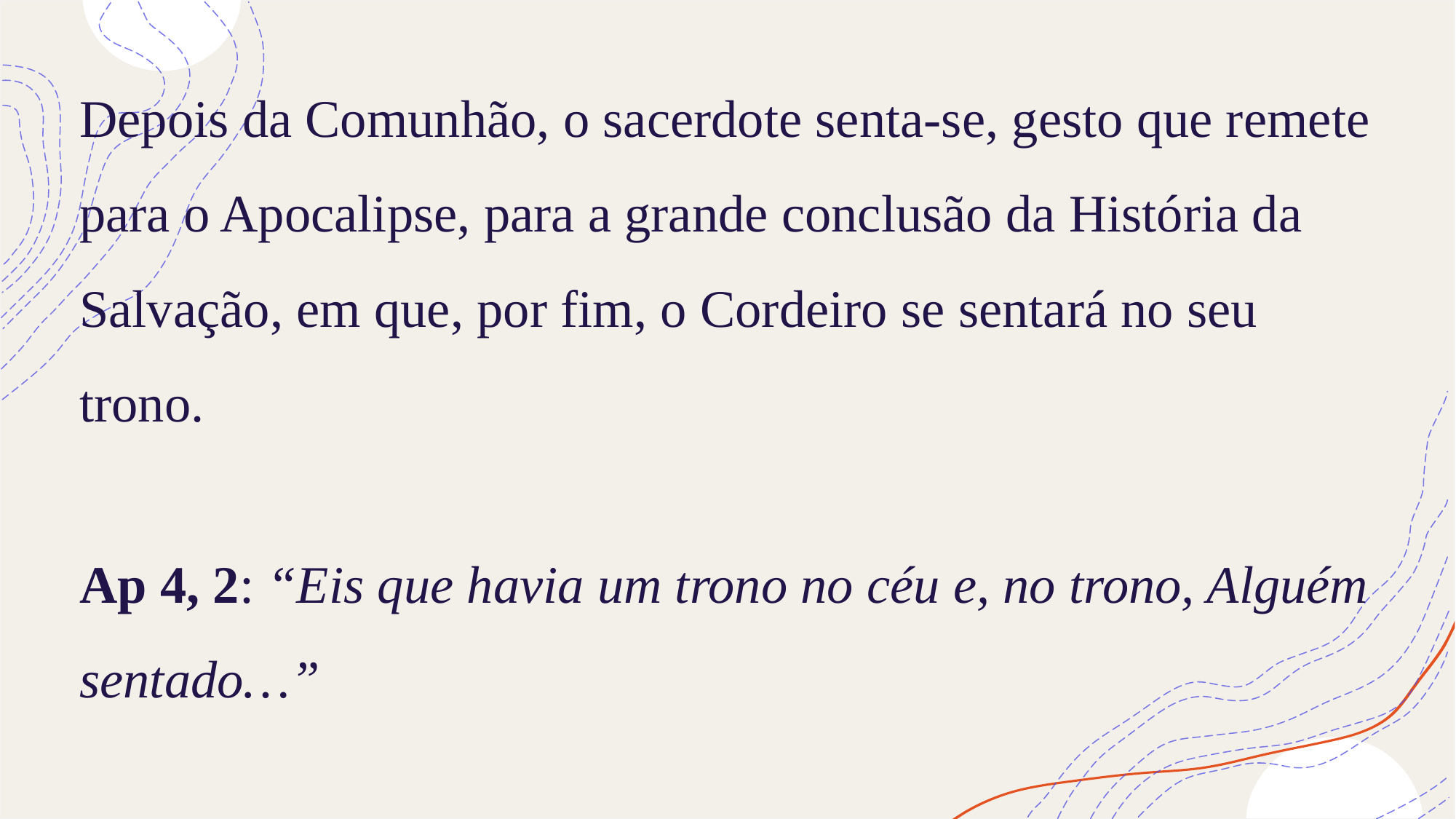

# Depois da Comunhão, o sacerdote senta-se, gesto que remete para o Apocalipse, para a grande conclusão da História da Salvação, em que, por fim, o Cordeiro se sentará no seu trono. Ap 4, 2: “Eis que havia um trono no céu e, no trono, Alguém sentado…”